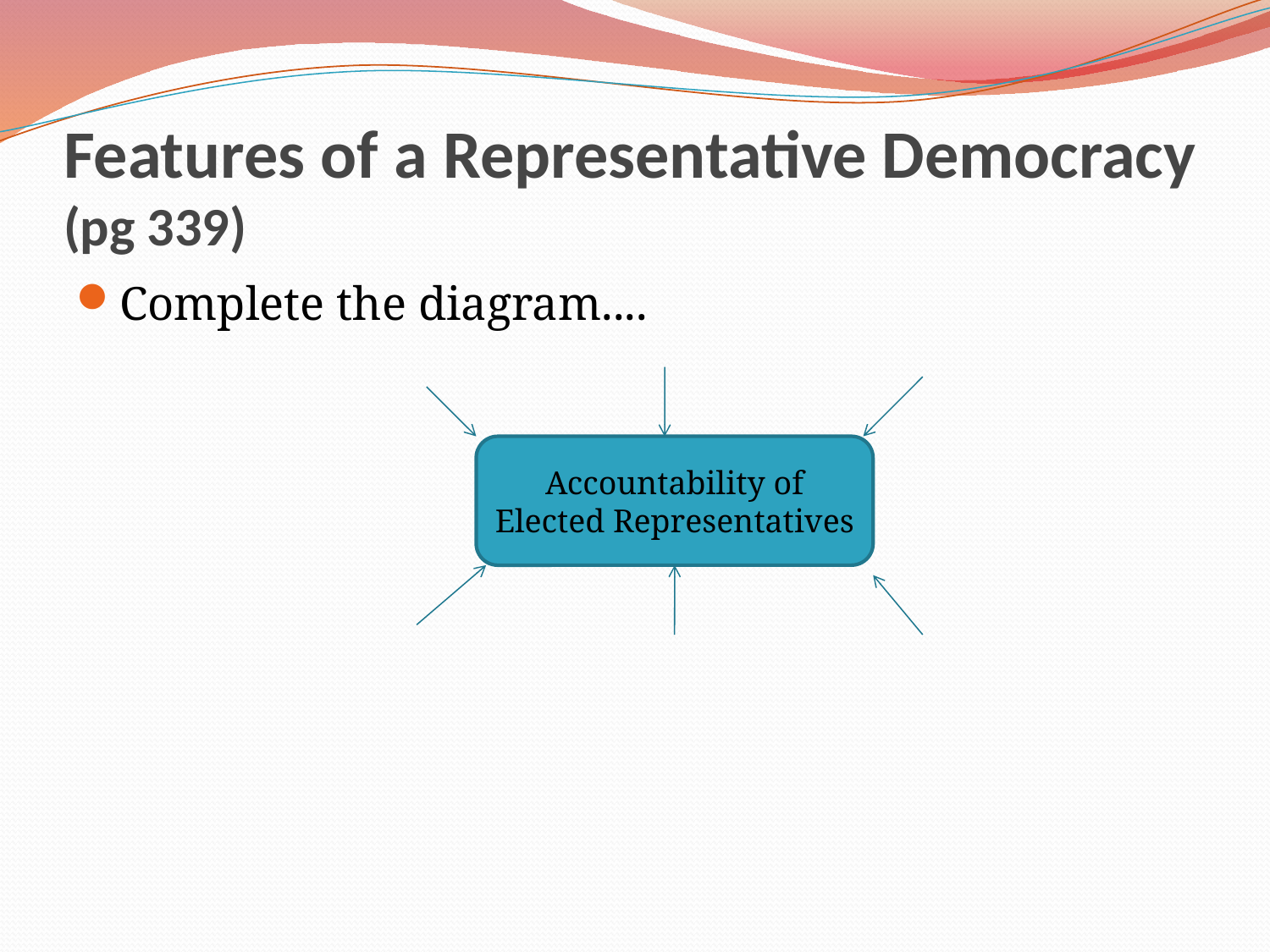

# Features of a Representative Democracy (pg 339)
Complete the diagram....
Accountability of Elected Representatives